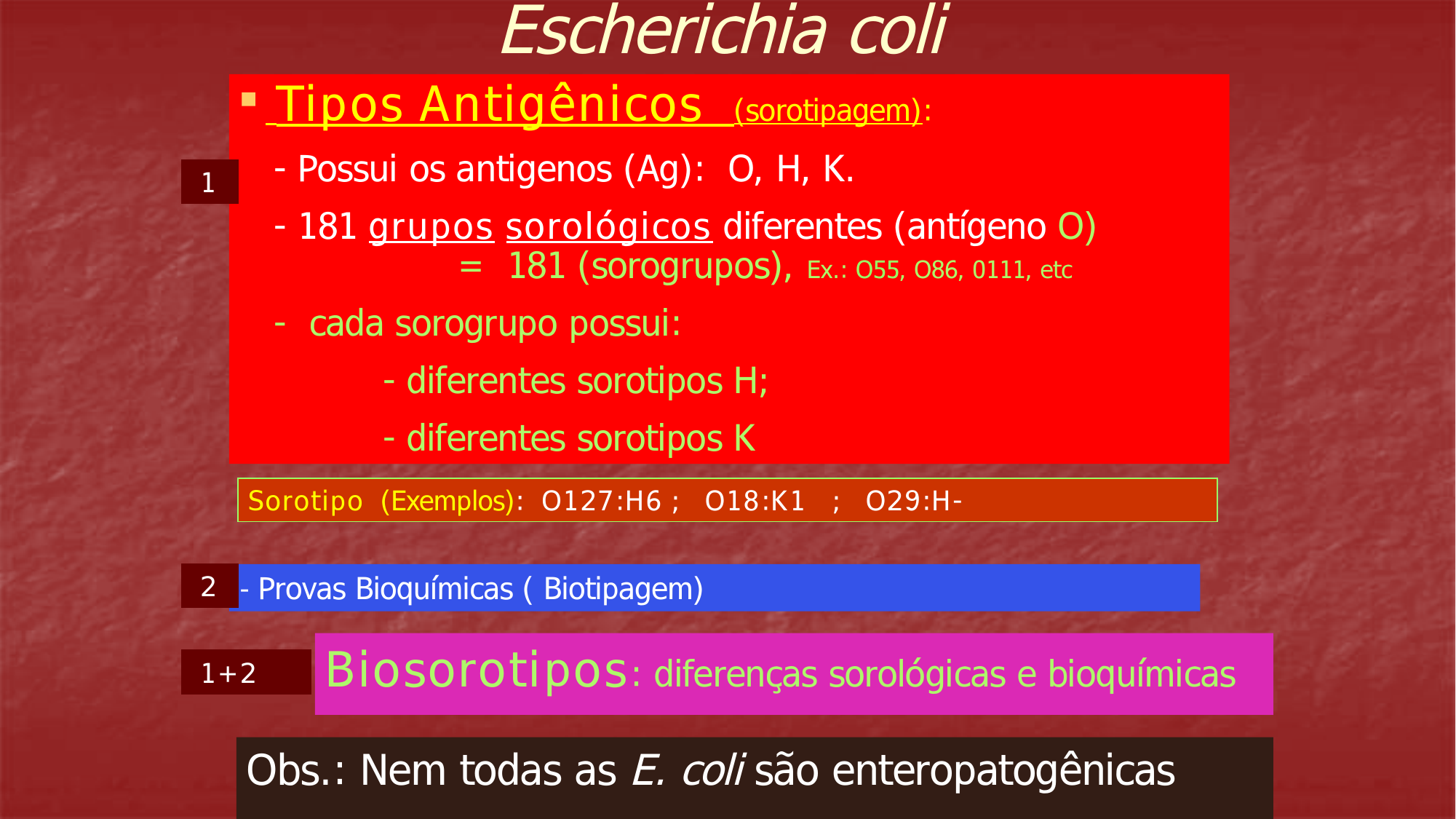

# Escherichia coli
 Tipos Antigênicos  (sorotipagem):
   - Possui os antigenos (Ag):  O, H, K.
   - 181 grupos sorológicos diferentes (antígeno O)        		=  181 (sorogrupos), Ex.: O55, O86, 0111, etc
   -  cada sorogrupo possui:
	   - diferentes sorotipos H;
      	   - diferentes sorotipos K
 1
Sorotipo  (Exemplos):  O127:H6 ;   O18:K1   ;   O29:H-
 2
- Provas Bioquímicas ( Biotipagem)
Biosorotipos: diferenças sorológicas e bioquímicas
 1+2
Obs.: Nem todas as E. coli são enteropatogênicas